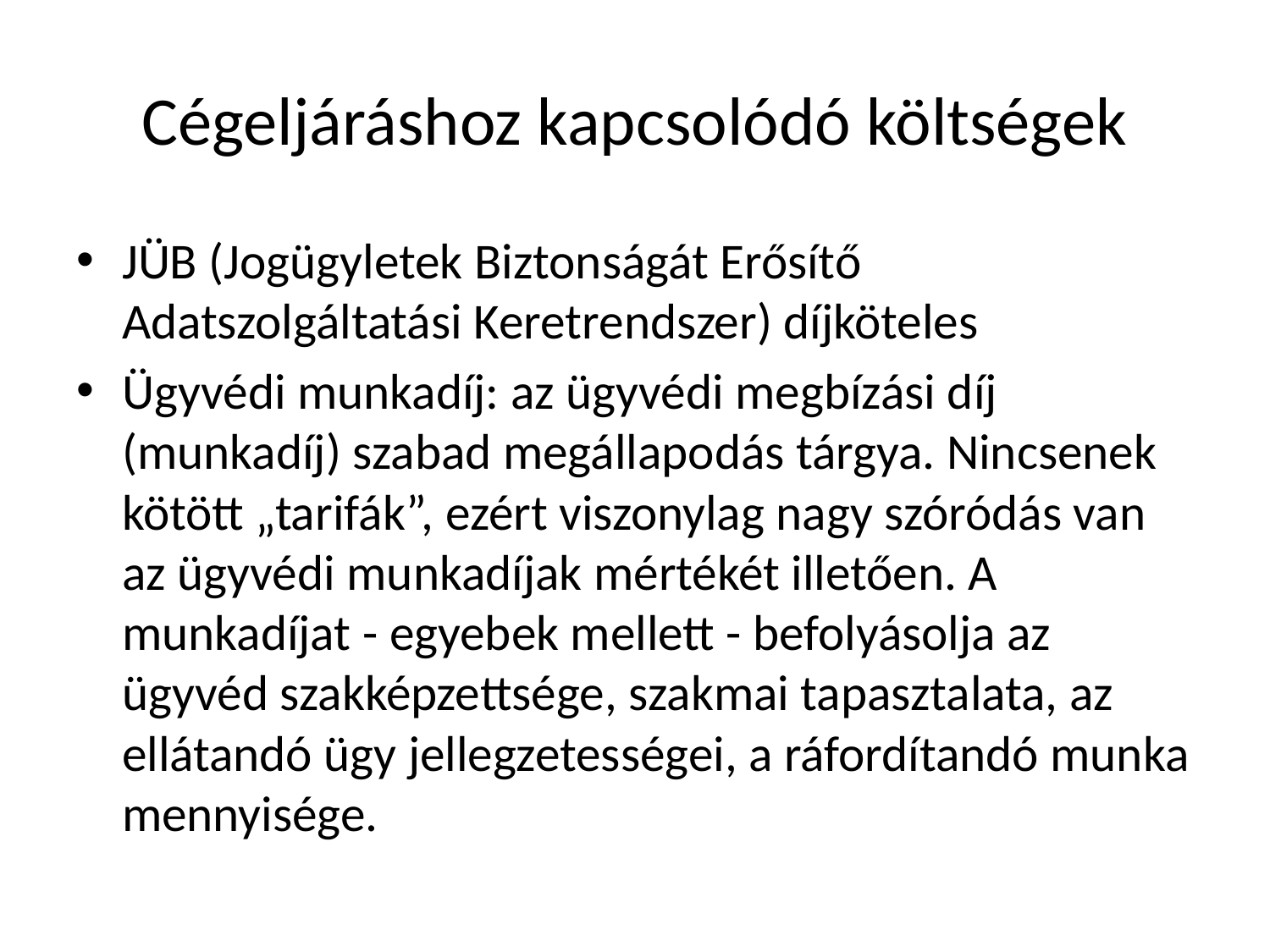

# Cégeljáráshoz kapcsolódó költségek
JÜB (Jogügyletek Biztonságát Erősítő Adatszolgáltatási Keretrendszer) díjköteles
Ügyvédi munkadíj: az ügyvédi megbízási díj (munkadíj) szabad megállapodás tárgya. Nincsenek kötött „tarifák”, ezért viszonylag nagy szóródás van az ügyvédi munkadíjak mértékét illetően. A munkadíjat - egyebek mellett - befolyásolja az ügyvéd szakképzettsége, szakmai tapasztalata, az ellátandó ügy jellegzetességei, a ráfordítandó munka mennyisége.